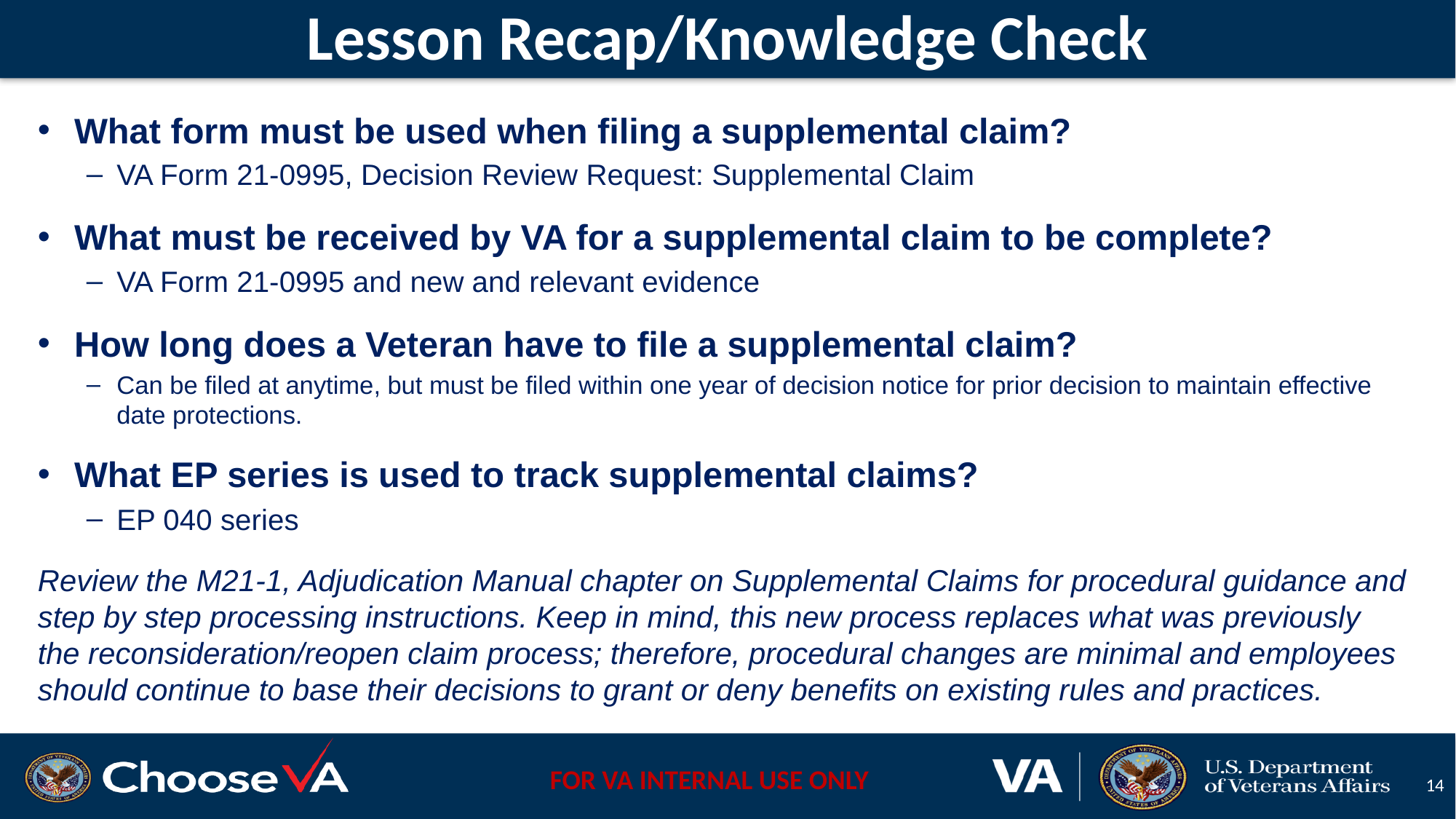

# Lesson Recap/Knowledge Check
What form must be used when filing a supplemental claim?
VA Form 21-0995, Decision Review Request: Supplemental Claim

What must be received by VA for a supplemental claim to be complete?
VA Form 21-0995 and new and relevant evidence

How long does a Veteran have to file a supplemental claim?
Can be filed at anytime, but must be filed within one year of decision notice for prior decision to maintain effective date protections.

What EP series is used to track supplemental claims?
EP 040 series

Review the M21-1, Adjudication Manual chapter on Supplemental Claims for procedural guidance and step by step processing instructions. Keep in mind, this new process replaces what was previously the reconsideration/reopen claim process; therefore, procedural changes are minimal and employees should continue to base their decisions to grant or deny benefits on existing rules and practices.
14